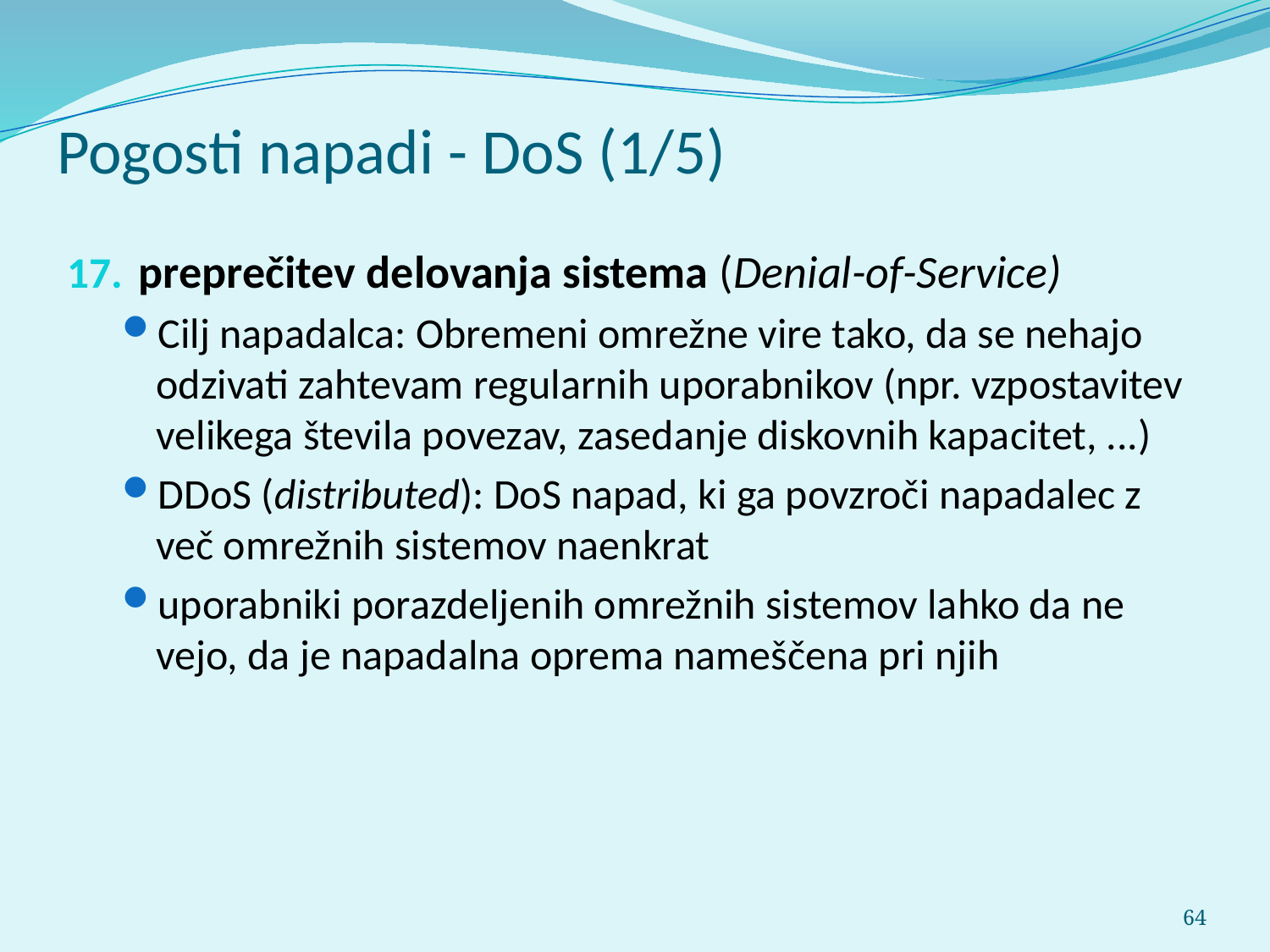

Pogosti napadi - DoS (1/5)
preprečitev delovanja sistema (Denial-of-Service)
Cilj napadalca: Obremeni omrežne vire tako, da se nehajo odzivati zahtevam regularnih uporabnikov (npr. vzpostavitev velikega števila povezav, zasedanje diskovnih kapacitet, ...)
DDoS (distributed): DoS napad, ki ga povzroči napadalec z več omrežnih sistemov naenkrat
uporabniki porazdeljenih omrežnih sistemov lahko da ne vejo, da je napadalna oprema nameščena pri njih
64